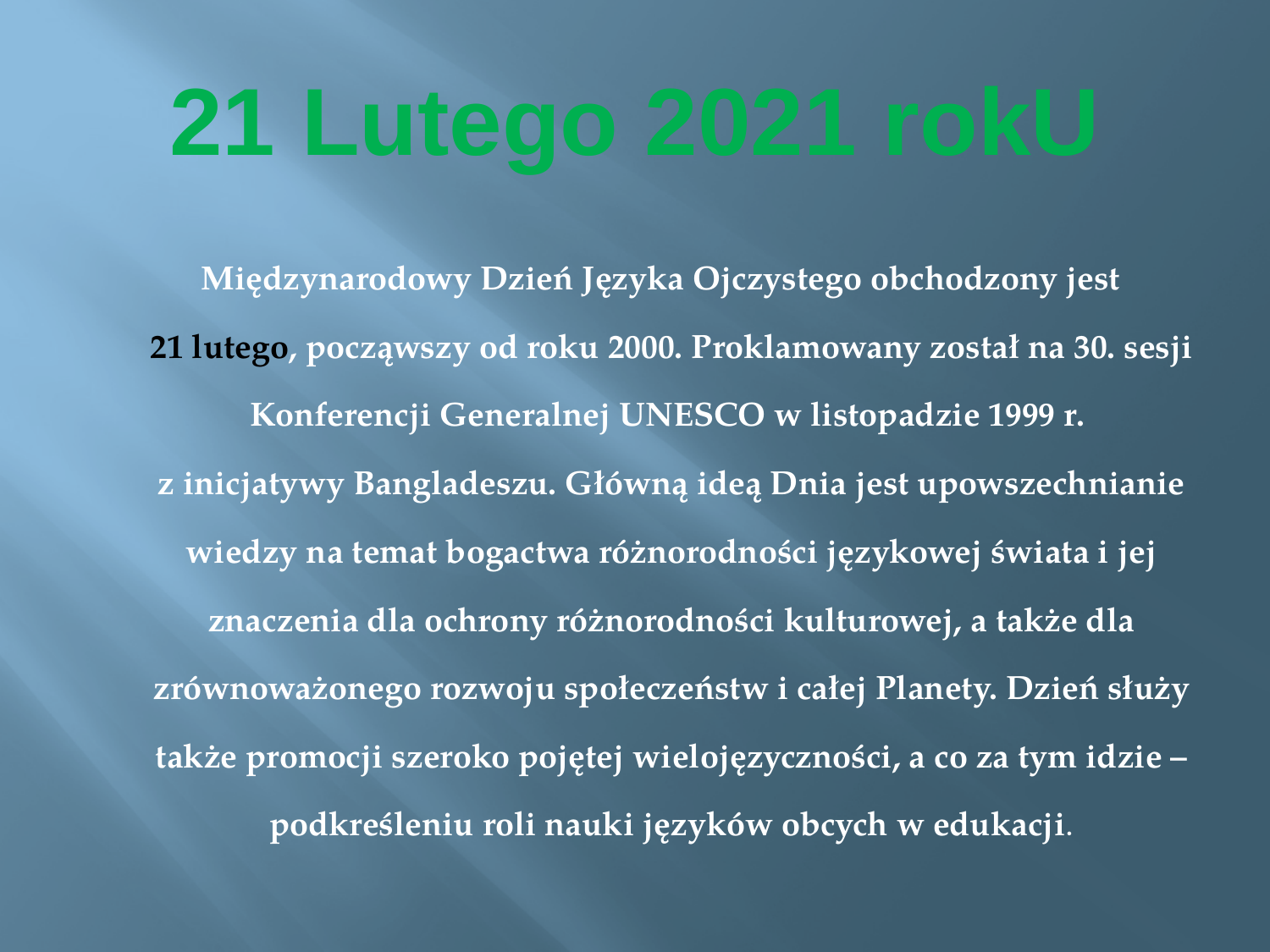

# 21 Lutego 2021 rokU
     Międzynarodowy Dzień Języka Ojczystego obchodzony jest
21 lutego, począwszy od roku 2000. Proklamowany został na 30. sesji Konferencji Generalnej UNESCO w listopadzie 1999 r.
z inicjatywy Bangladeszu. Główną ideą Dnia jest upowszechnianie wiedzy na temat bogactwa różnorodności językowej świata i jej znaczenia dla ochrony różnorodności kulturowej, a także dla zrównoważonego rozwoju społeczeństw i całej Planety. Dzień służy także promocji szeroko pojętej wielojęzyczności, a co za tym idzie – podkreśleniu roli nauki języków obcych w edukacji.